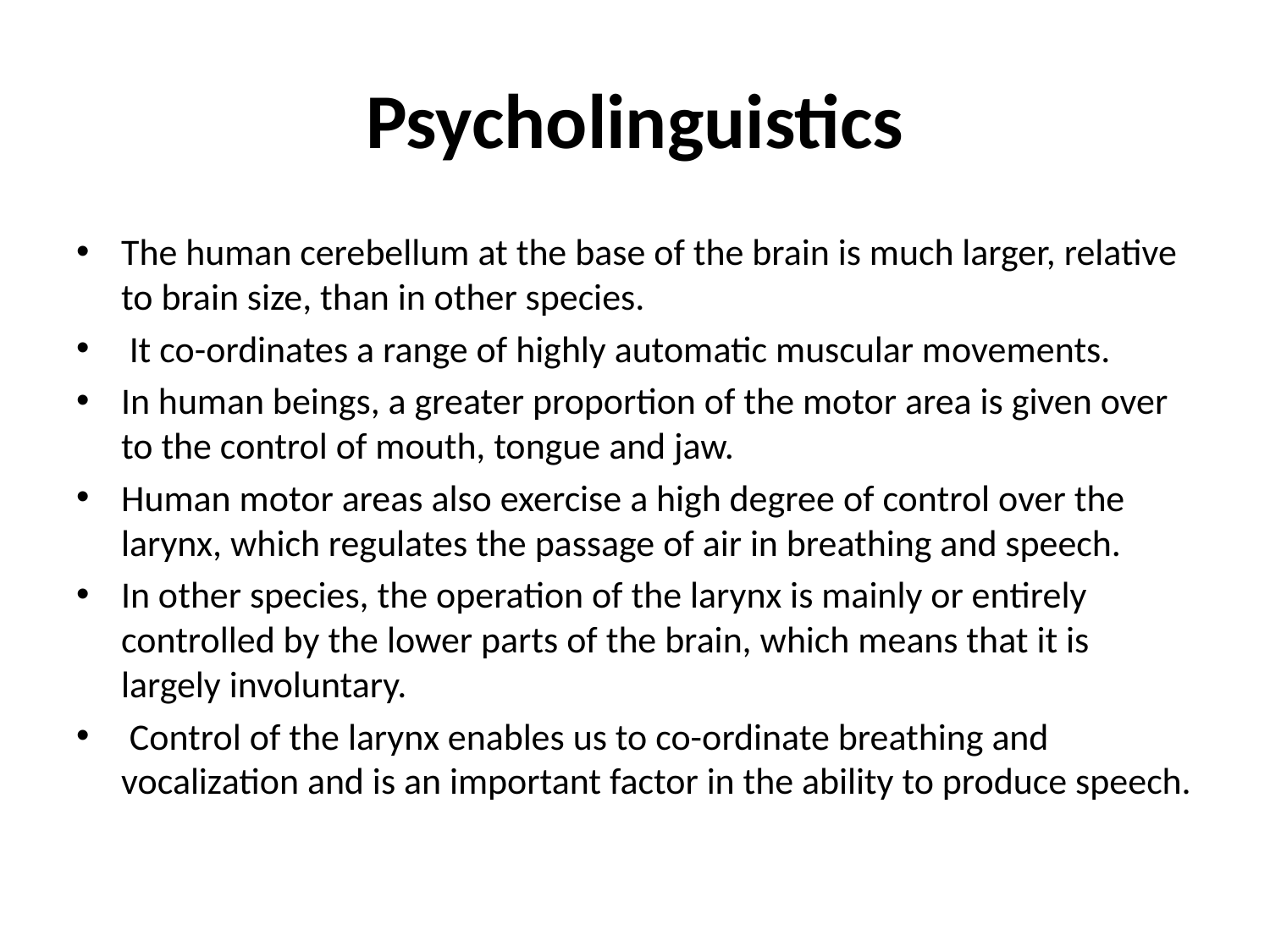

# Psycholinguistics
The human cerebellum at the base of the brain is much larger, relative to brain size, than in other species.
 It co-ordinates a range of highly automatic muscular movements.
In human beings, a greater proportion of the motor area is given over to the control of mouth, tongue and jaw.
Human motor areas also exercise a high degree of control over the larynx, which regulates the passage of air in breathing and speech.
In other species, the operation of the larynx is mainly or entirely controlled by the lower parts of the brain, which means that it is largely involuntary.
 Control of the larynx enables us to co-ordinate breathing and vocalization and is an important factor in the ability to produce speech.